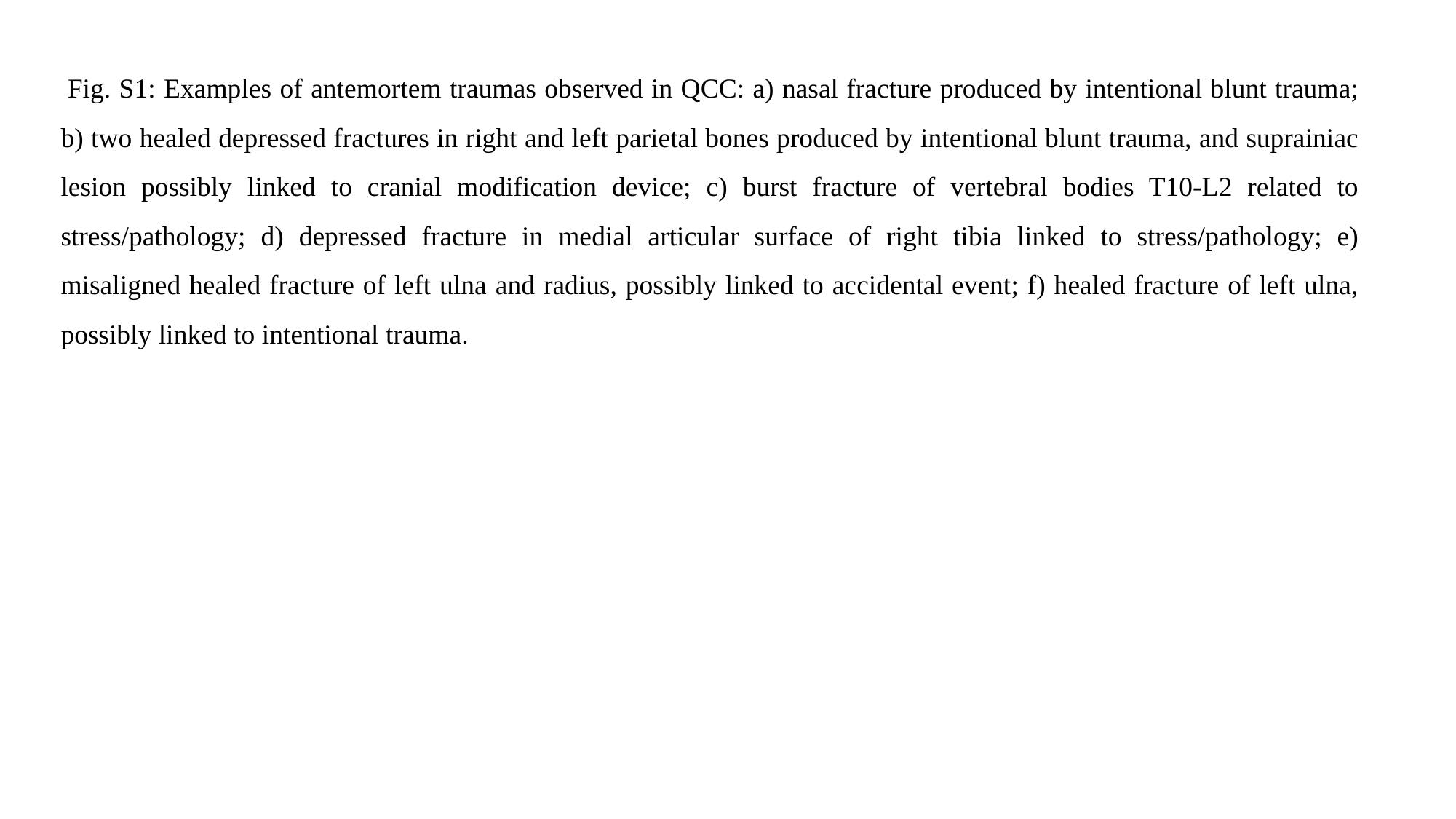

Fig. S1: Examples of antemortem traumas observed in QCC: a) nasal fracture produced by intentional blunt trauma; b) two healed depressed fractures in right and left parietal bones produced by intentional blunt trauma, and suprainiac lesion possibly linked to cranial modification device; c) burst fracture of vertebral bodies T10-L2 related to stress/pathology; d) depressed fracture in medial articular surface of right tibia linked to stress/pathology; e) misaligned healed fracture of left ulna and radius, possibly linked to accidental event; f) healed fracture of left ulna, possibly linked to intentional trauma.